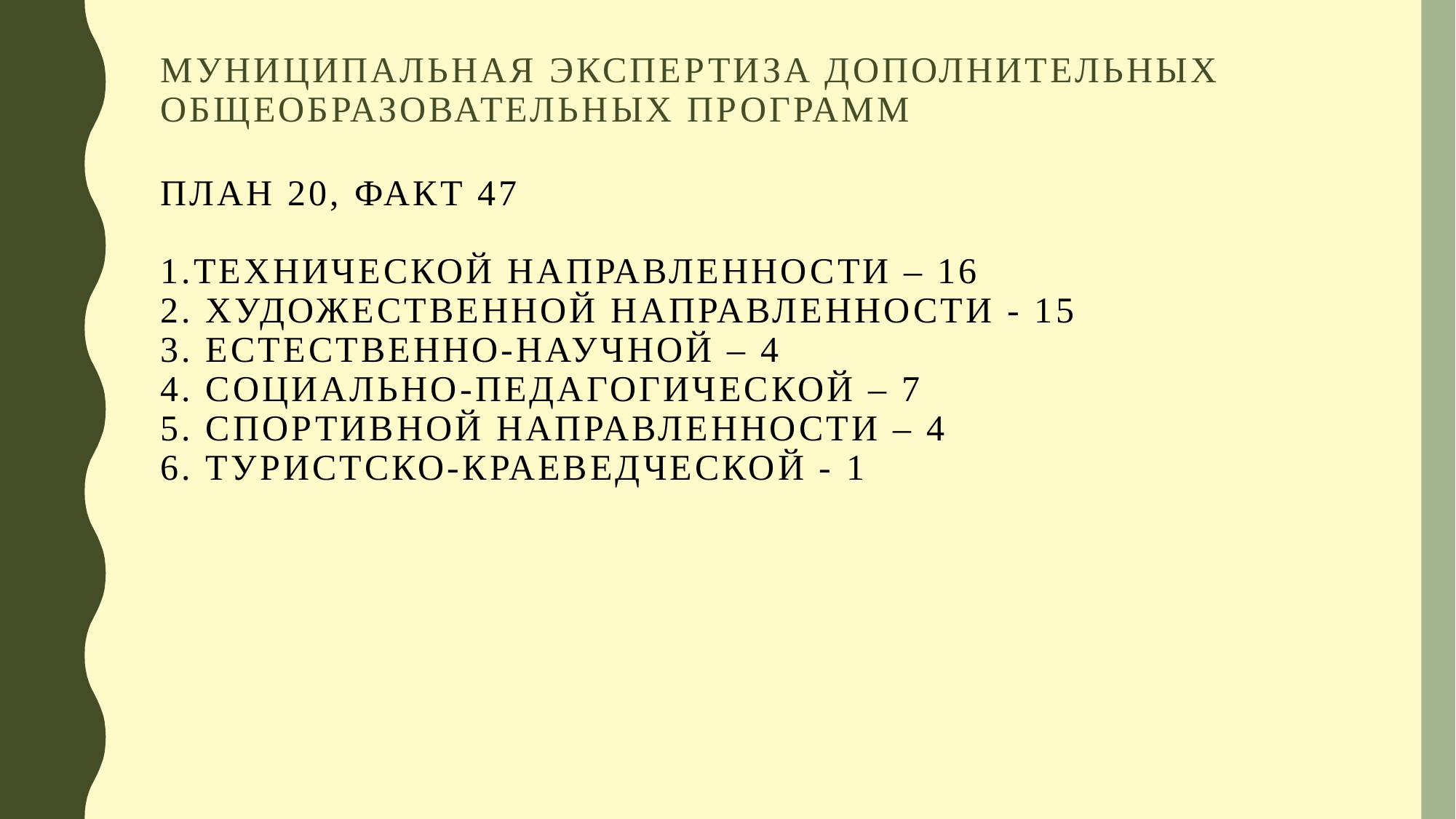

# Муниципальная экспертиза дополнительных общеобразовательных программ план 20, факт 47 1.Технической направленности – 16 2. художественной направленности - 15 3. Естественно-научной – 4 4. социально-педагогической – 7 5. спортивной направленности – 4 6. туристско-краеведческой - 1